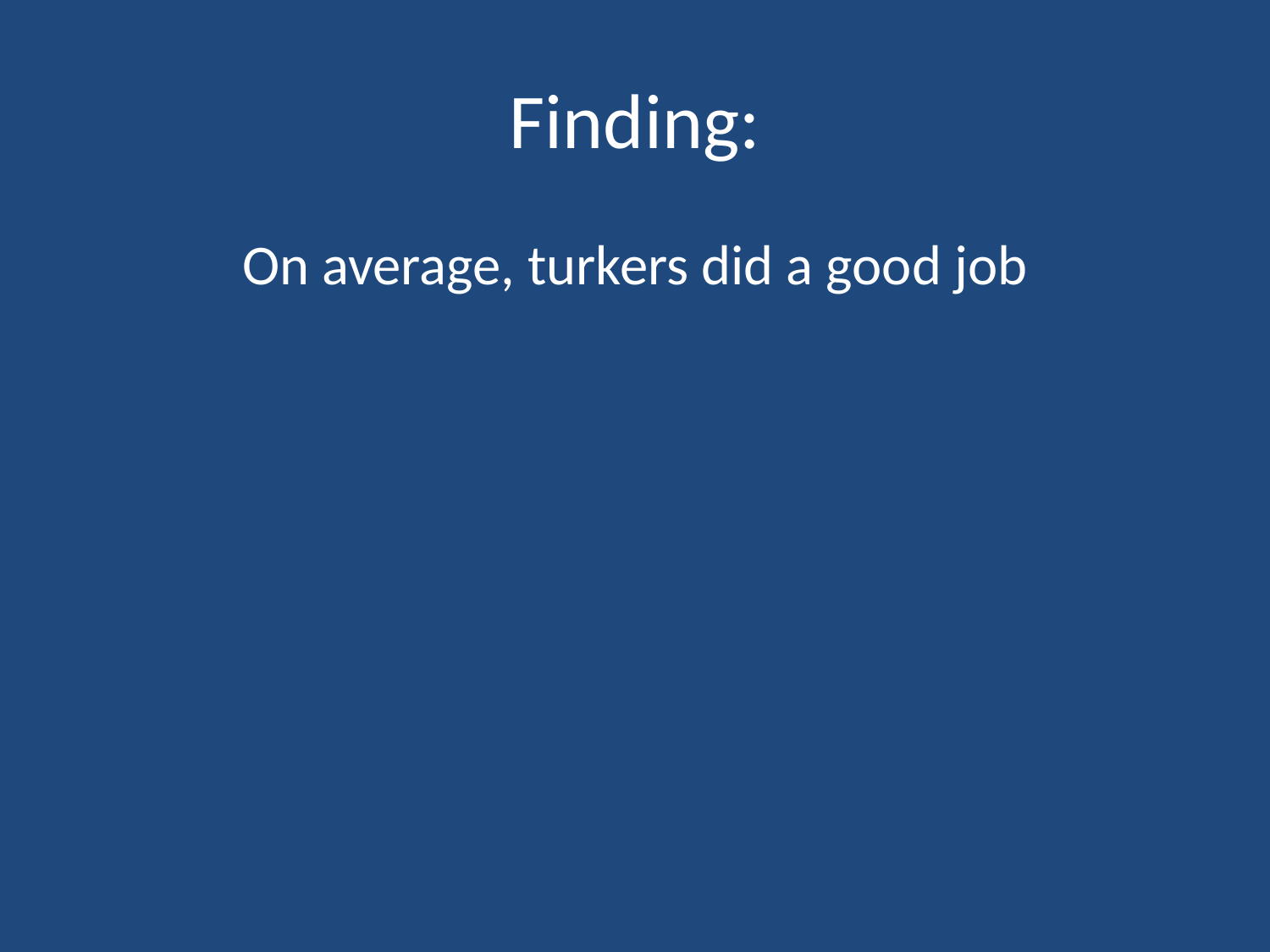

# Finding:
On average, turkers did a good job